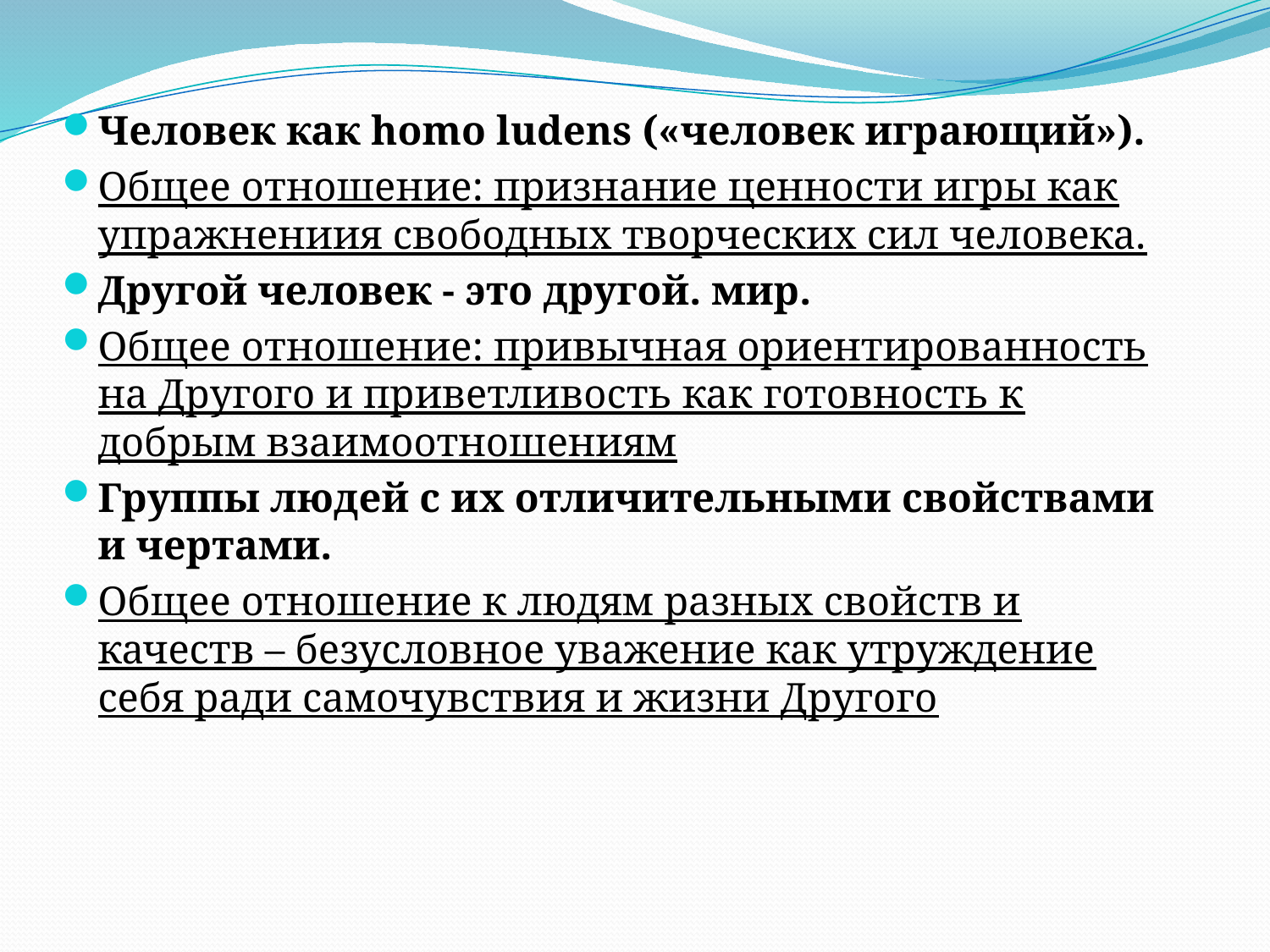

Человек как homo ludens («человек играющий»).
Общее отношение: признание ценности игры как упражнениия свободных творческих сил человека.
Другой человек - это другой. мир.
Общее отношение: привычная ориентированность на Другого и приветливость как готовность к добрым взаимоотношениям
Группы людей с их отличительными свойствами и чертами.
Общее отношение к людям разных свойств и качеств – безусловное уважение как утруждение себя ради самочувствия и жизни Другого